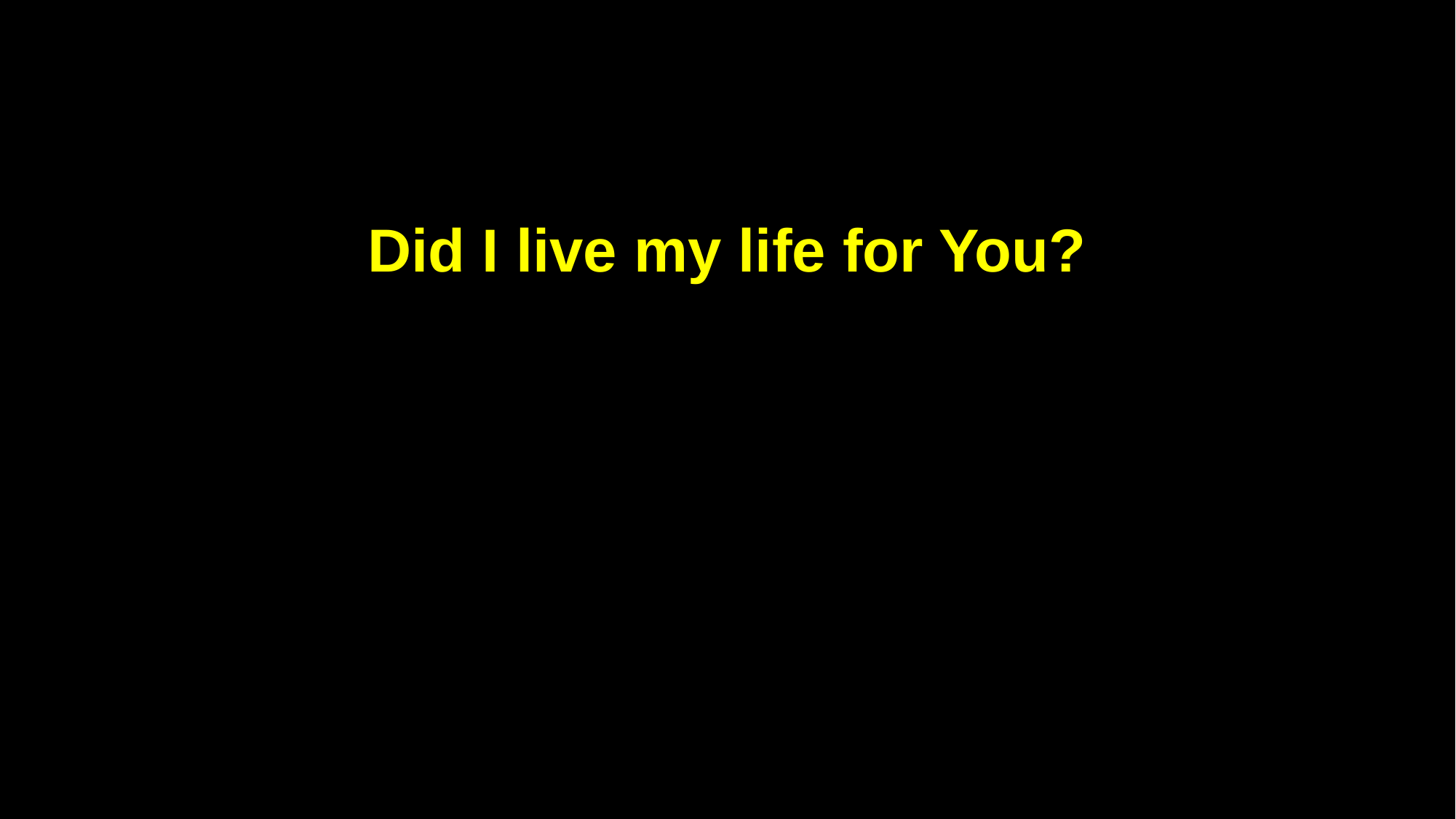

Did I live my life for You?